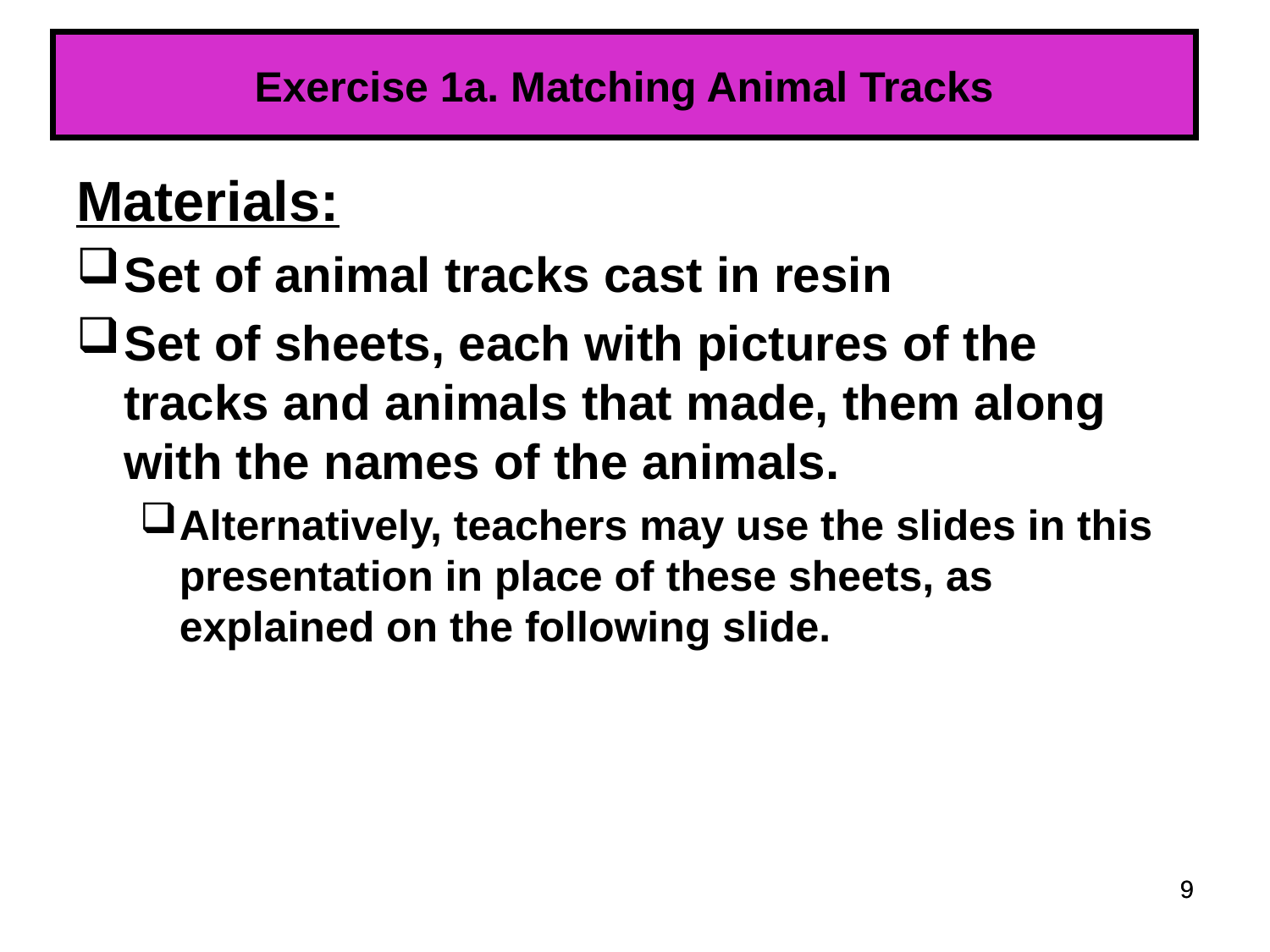

# Exercise 1a. Matching Animal Tracks
Materials:
Set of animal tracks cast in resin
Set of sheets, each with pictures of the tracks and animals that made, them along with the names of the animals.
Alternatively, teachers may use the slides in this presentation in place of these sheets, as explained on the following slide.

9
9